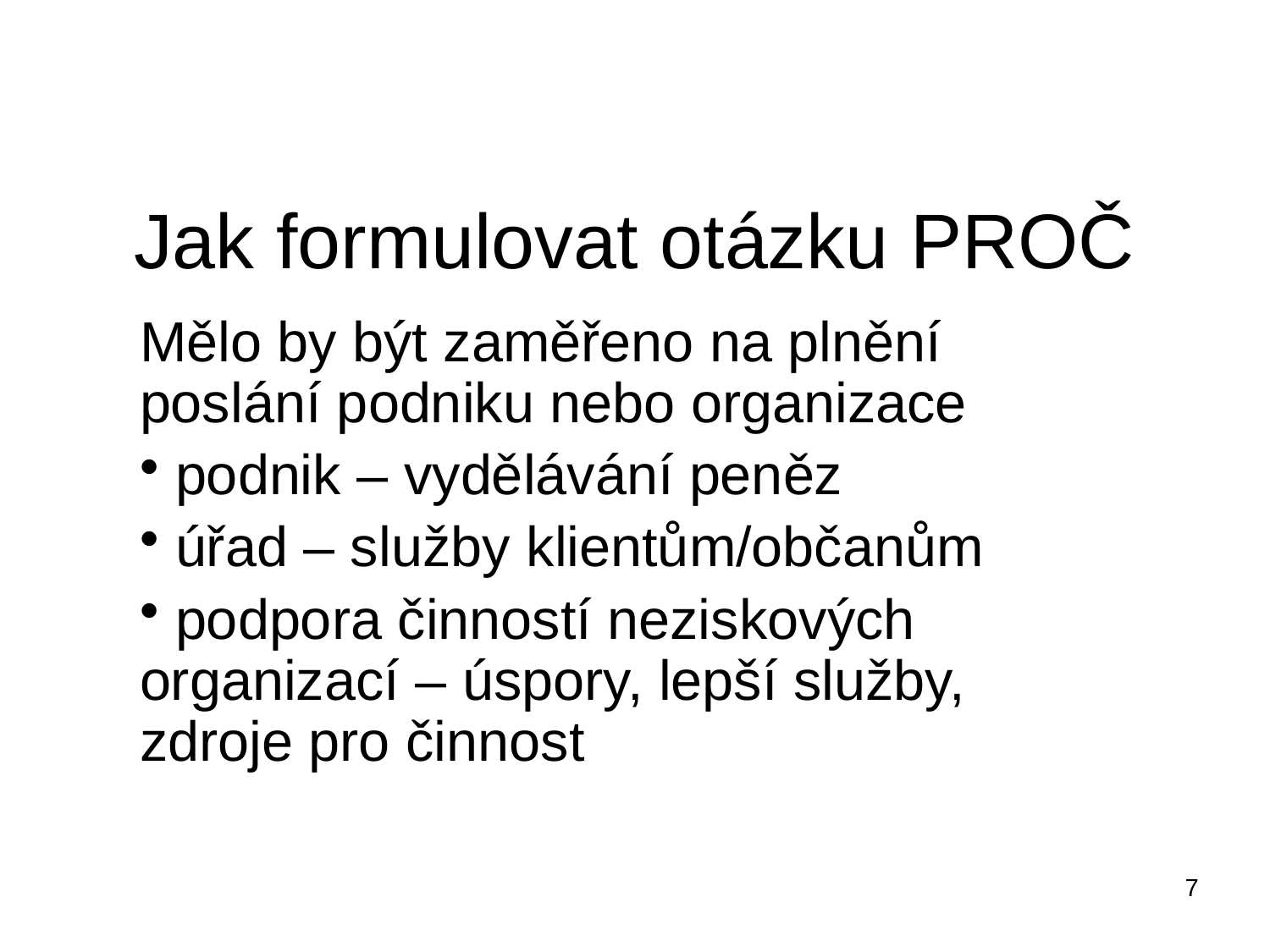

# Jak formulovat otázku PROČ
Mělo by být zaměřeno na plnění poslání podniku nebo organizace
 podnik – vydělávání peněz
 úřad – služby klientům/občanům
 podpora činností neziskových organizací – úspory, lepší služby, zdroje pro činnost

7